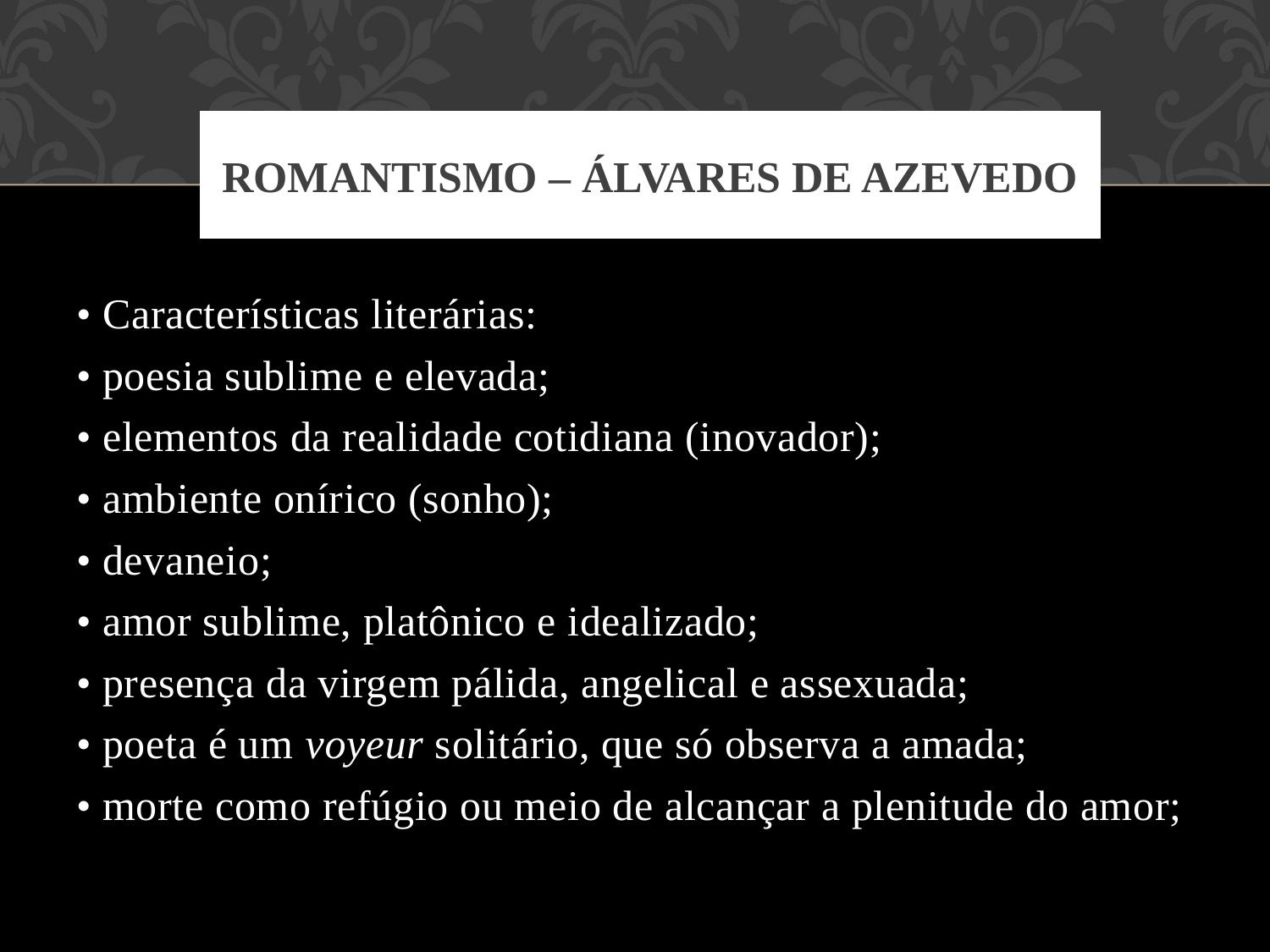

# ROMANTISMO – Álvares de Azevedo
• Características literárias:
• poesia sublime e elevada;
• elementos da realidade cotidiana (inovador);
• ambiente onírico (sonho);
• devaneio;
• amor sublime, platônico e idealizado;
• presença da virgem pálida, angelical e assexuada;
• poeta é um voyeur solitário, que só observa a amada;
• morte como refúgio ou meio de alcançar a plenitude do amor;